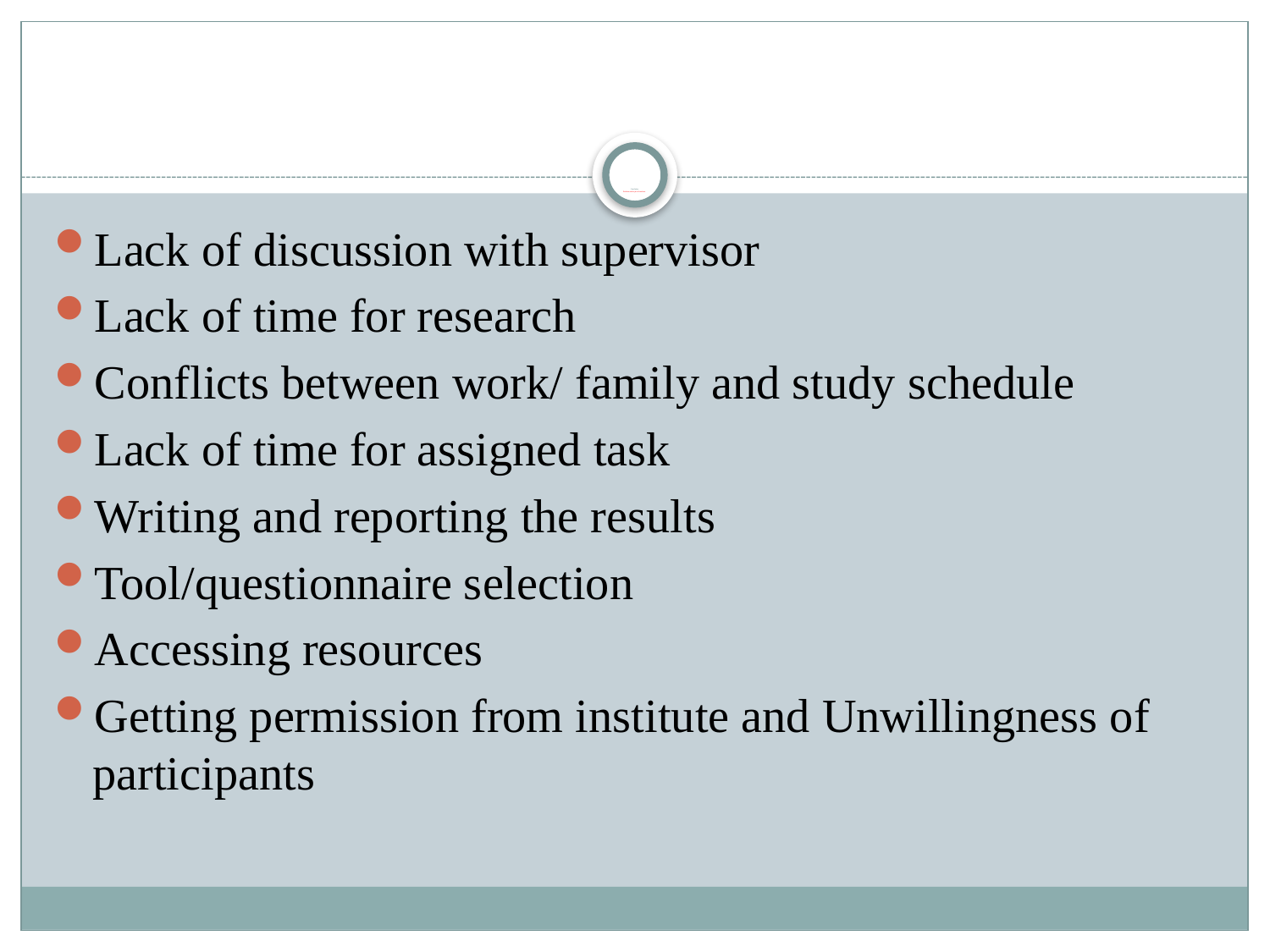

# Conclusion Problems on the part of students:
Lack of discussion with supervisor
Lack of time for research
Conflicts between work/ family and study schedule
Lack of time for assigned task
Writing and reporting the results
Tool/questionnaire selection
Accessing resources
Getting permission from institute and Unwillingness of participants